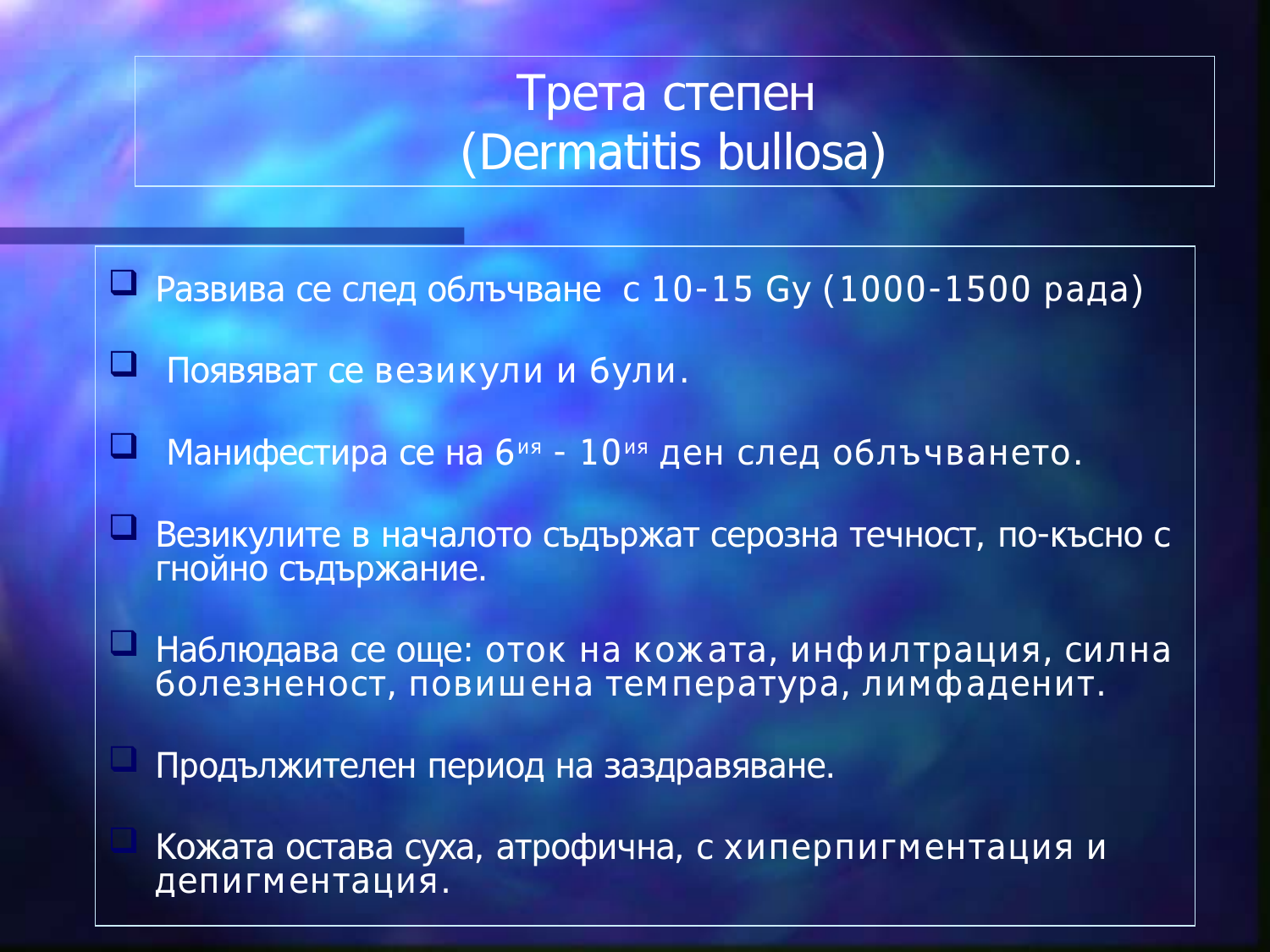

# Трета степен (Dermatitis bullosa)

Развива се след облъчване  с 10-15 Gу (1000-1500 рада)

 Появяват се везикули и були.

 Манифестира се на 6ия - 10ия ден след облъчването.

Везикулите в началото съдържат серозна течност, по-късно с гнойно съдържание.

Наблюдава се още: оток на кожата, инфилтрация, силна болезненост, повишена температура, лимфаденит.

Продължителен период на заздравяване.

Кожата остава суха, атрофична, с хиперпигментация и депигментация.